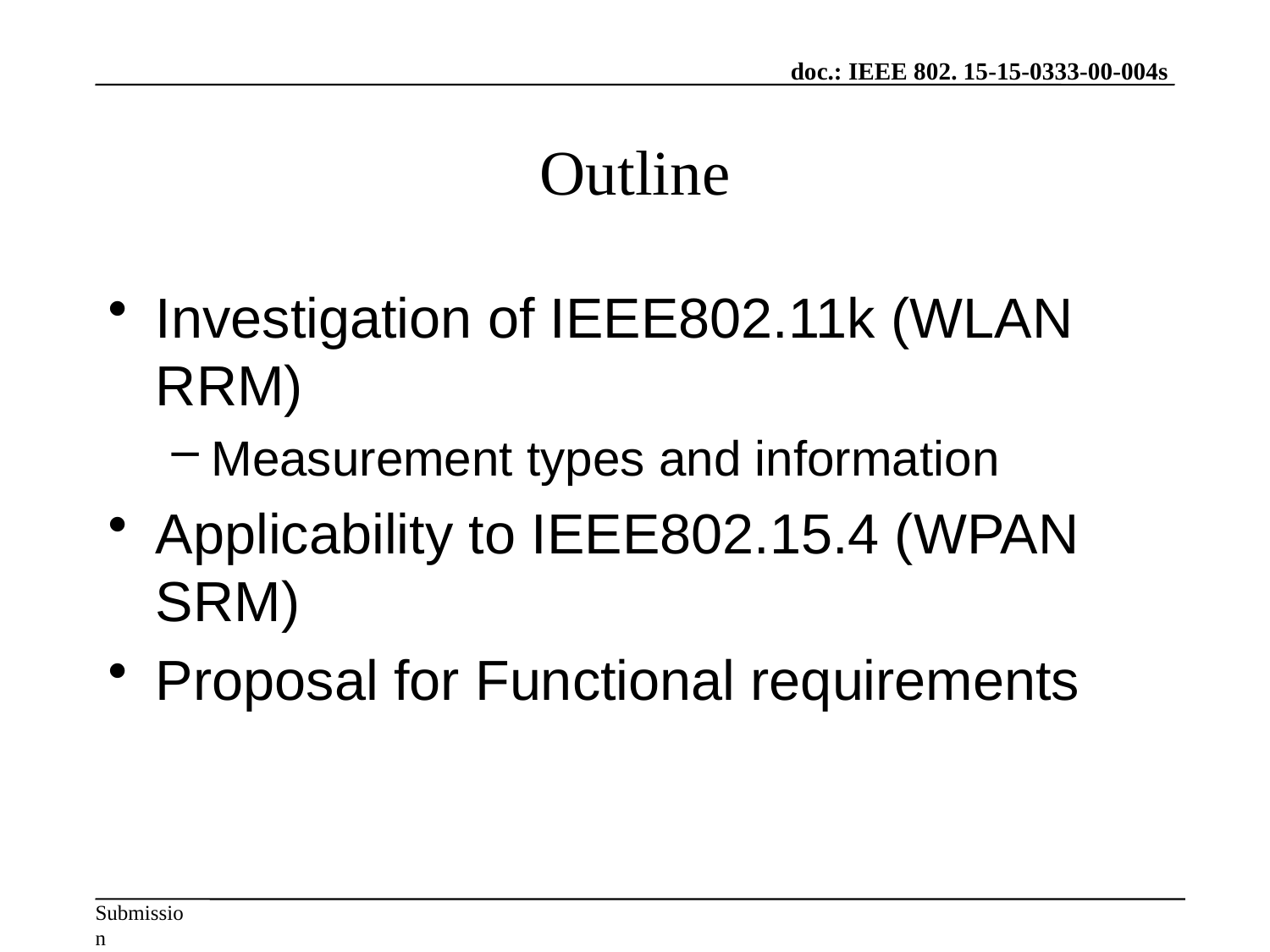

# Outline
Investigation of IEEE802.11k (WLAN RRM)
Measurement types and information
Applicability to IEEE802.15.4 (WPAN SRM)
Proposal for Functional requirements